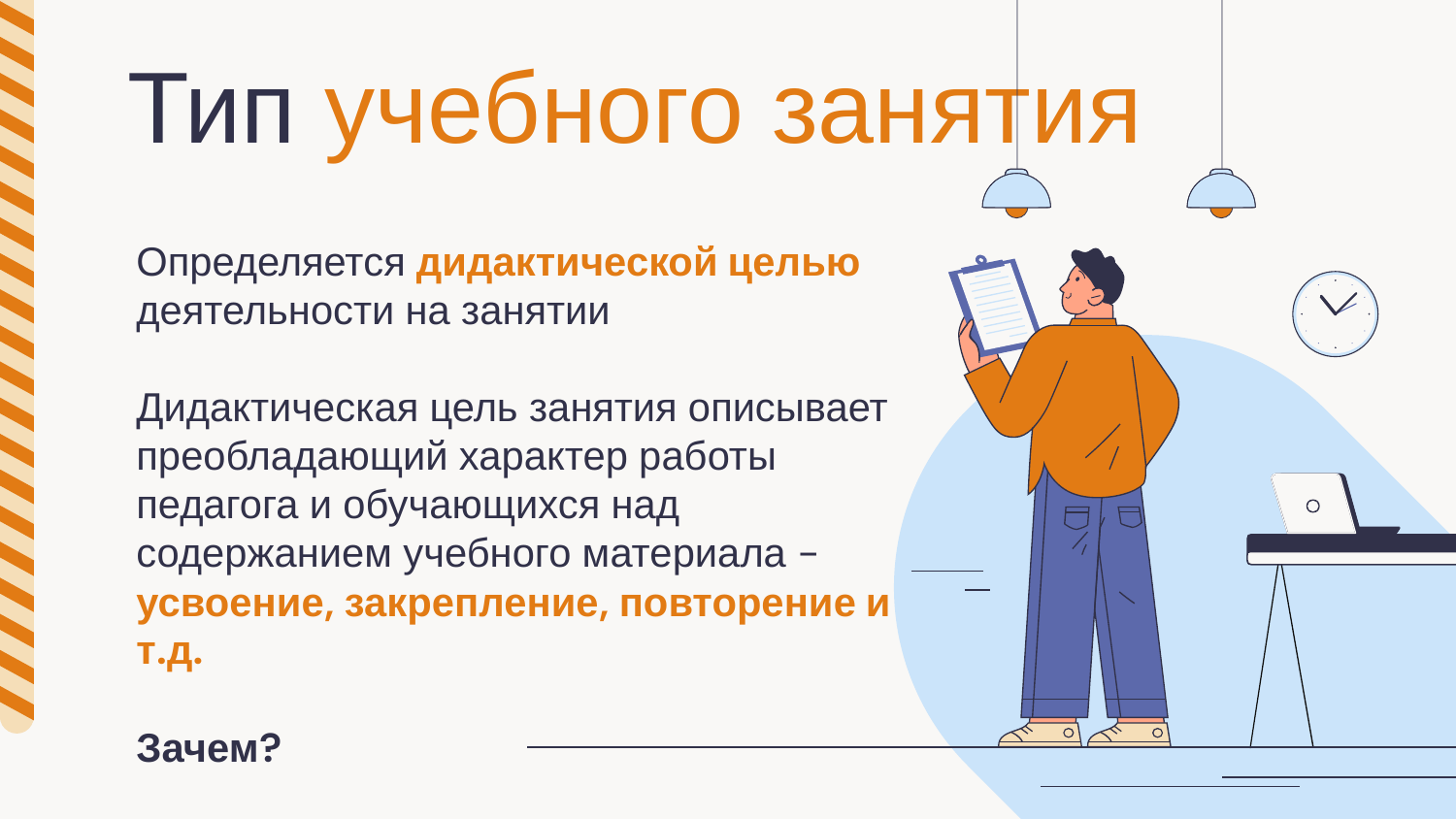

# Тип учебного занятия
Определяется дидактической целью деятельности на занятии

Дидактическая цель занятия описывает преобладающий характер работы педагога и обучающихся над содержанием учебного материала - усвоение, закре­пление, повторение и т.д.

Зачем?